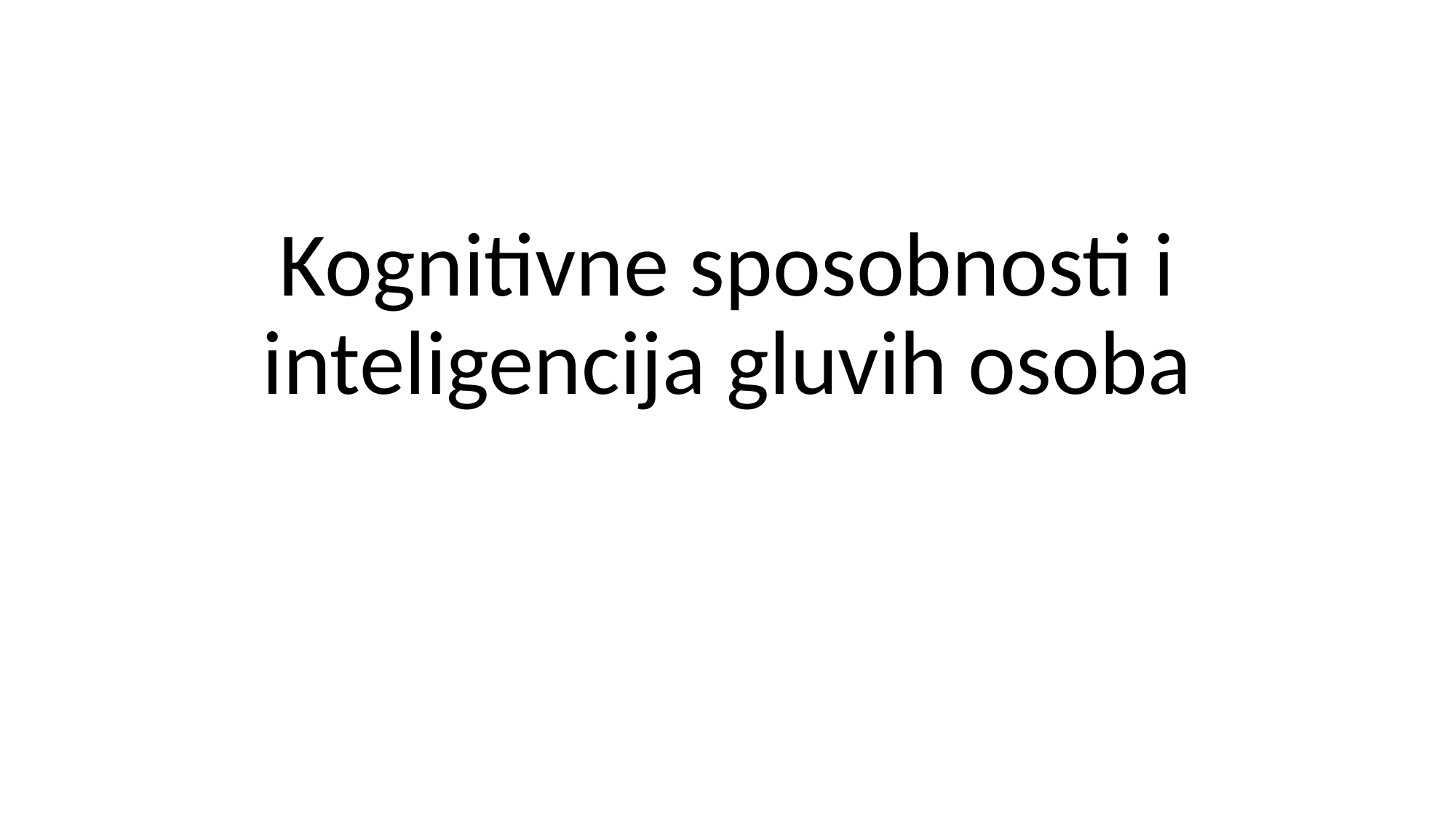

# Kognitivne sposobnosti i inteligencija gluvih osoba